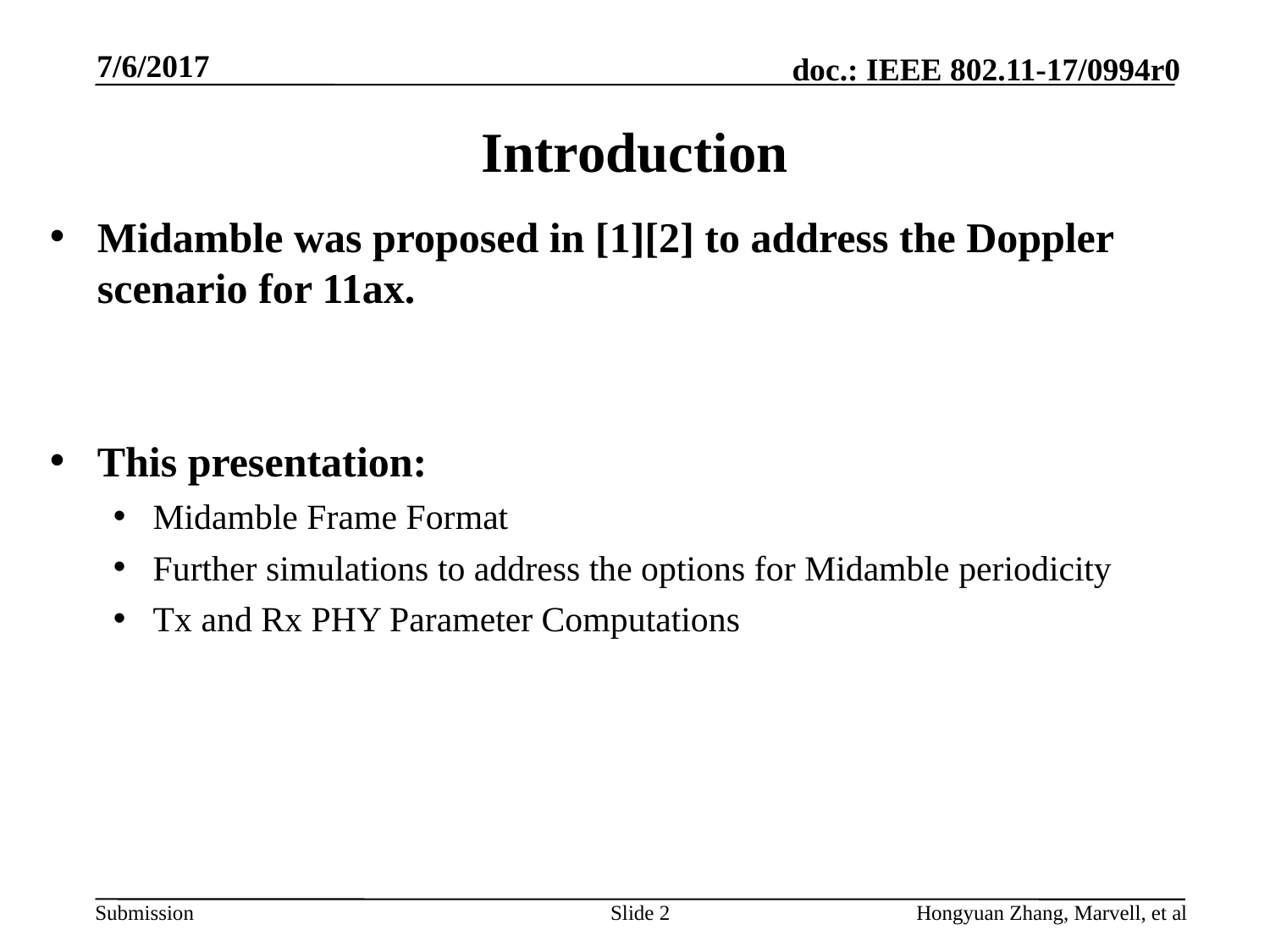

7/6/2017
# Introduction
Midamble was proposed in [1][2] to address the Doppler scenario for 11ax.

This presentation:
Midamble Frame Format
Further simulations to address the options for Midamble periodicity
Tx and Rx PHY Parameter Computations

Slide 2
Hongyuan Zhang, Marvell, et al